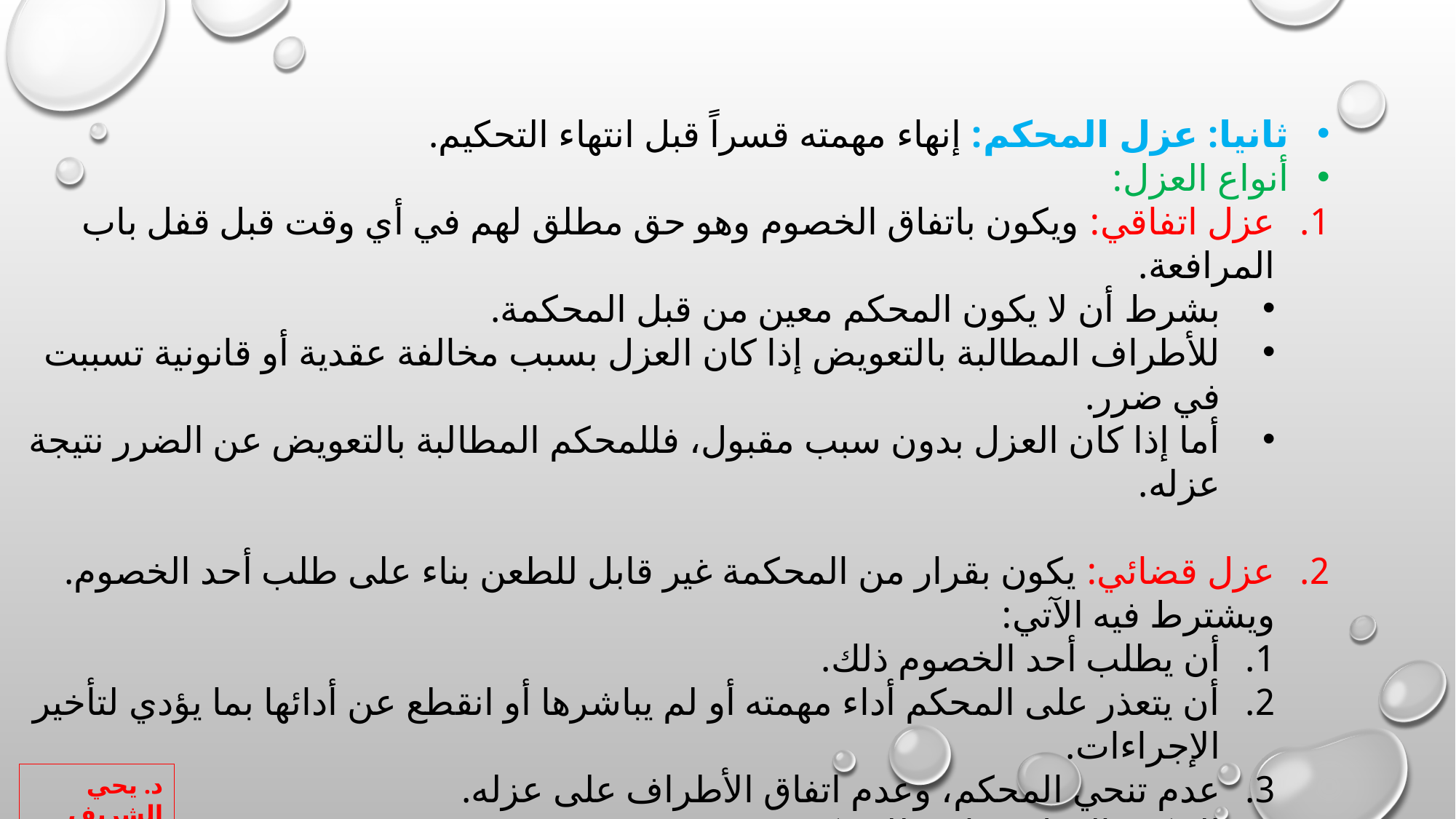

ثانيا: عزل المحكم: إنهاء مهمته قسراً قبل انتهاء التحكيم.
أنواع العزل:
عزل اتفاقي: ويكون باتفاق الخصوم وهو حق مطلق لهم في أي وقت قبل قفل باب المرافعة.
بشرط أن لا يكون المحكم معين من قبل المحكمة.
للأطراف المطالبة بالتعويض إذا كان العزل بسبب مخالفة عقدية أو قانونية تسببت في ضرر.
أما إذا كان العزل بدون سبب مقبول، فللمحكم المطالبة بالتعويض عن الضرر نتيجة عزله.

عزل قضائي: يكون بقرار من المحكمة غير قابل للطعن بناء على طلب أحد الخصوم. ويشترط فيه الآتي:
أن يطلب أحد الخصوم ذلك.
أن يتعذر على المحكم أداء مهمته أو لم يباشرها أو انقطع عن أدائها بما يؤدي لتأخير الإجراءات.
عدم تنحي المحكم، وعدم اتفاق الأطراف على عزله.
الحكم بالعزل جوازي للمحكمة.

يترتب على العزل وقف مدة التحكيم حتى يتم تعيين محكم بديل.